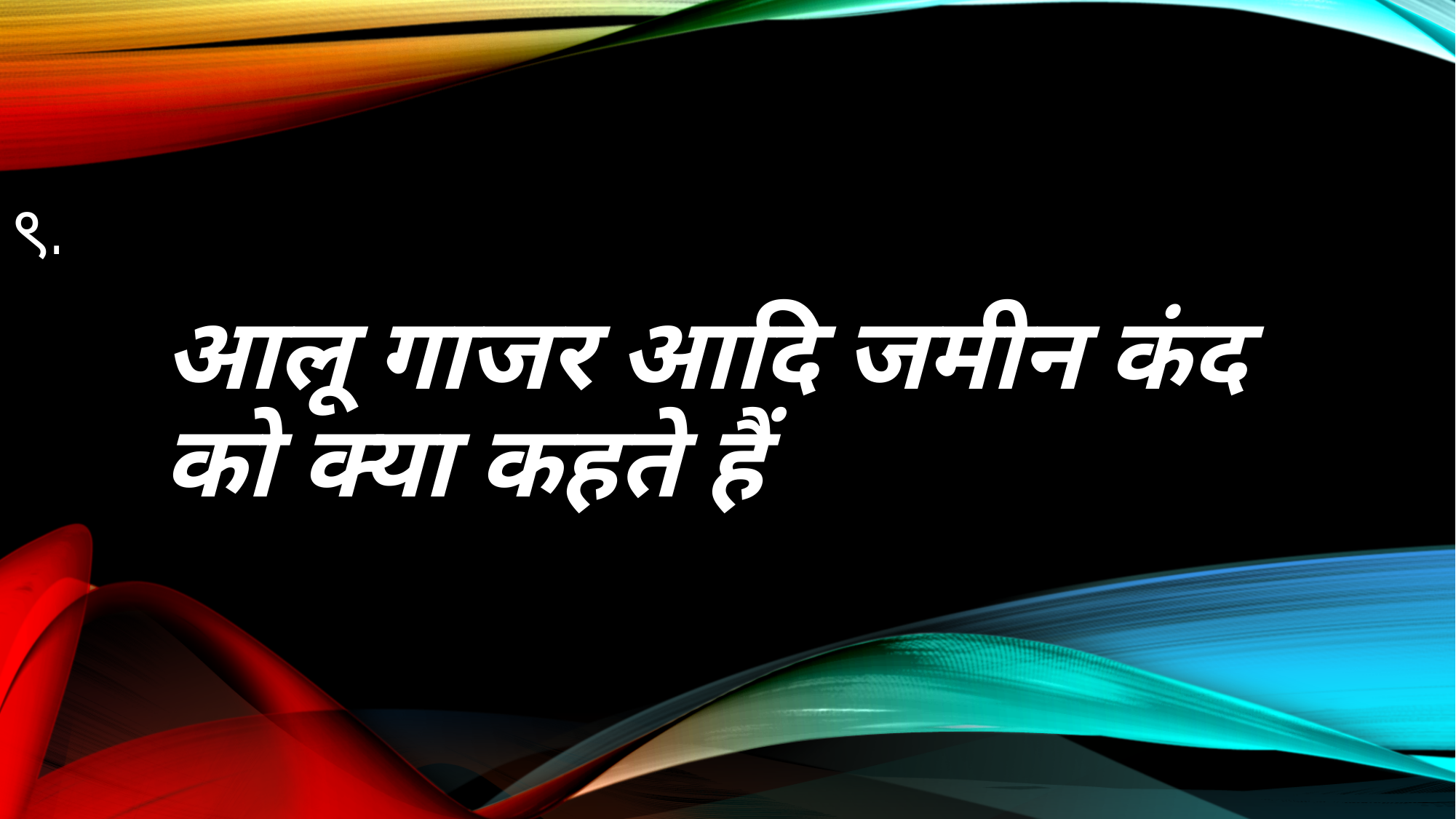

९.
# आलू गाजर आदि जमीन कंद को क्या कहते हैं